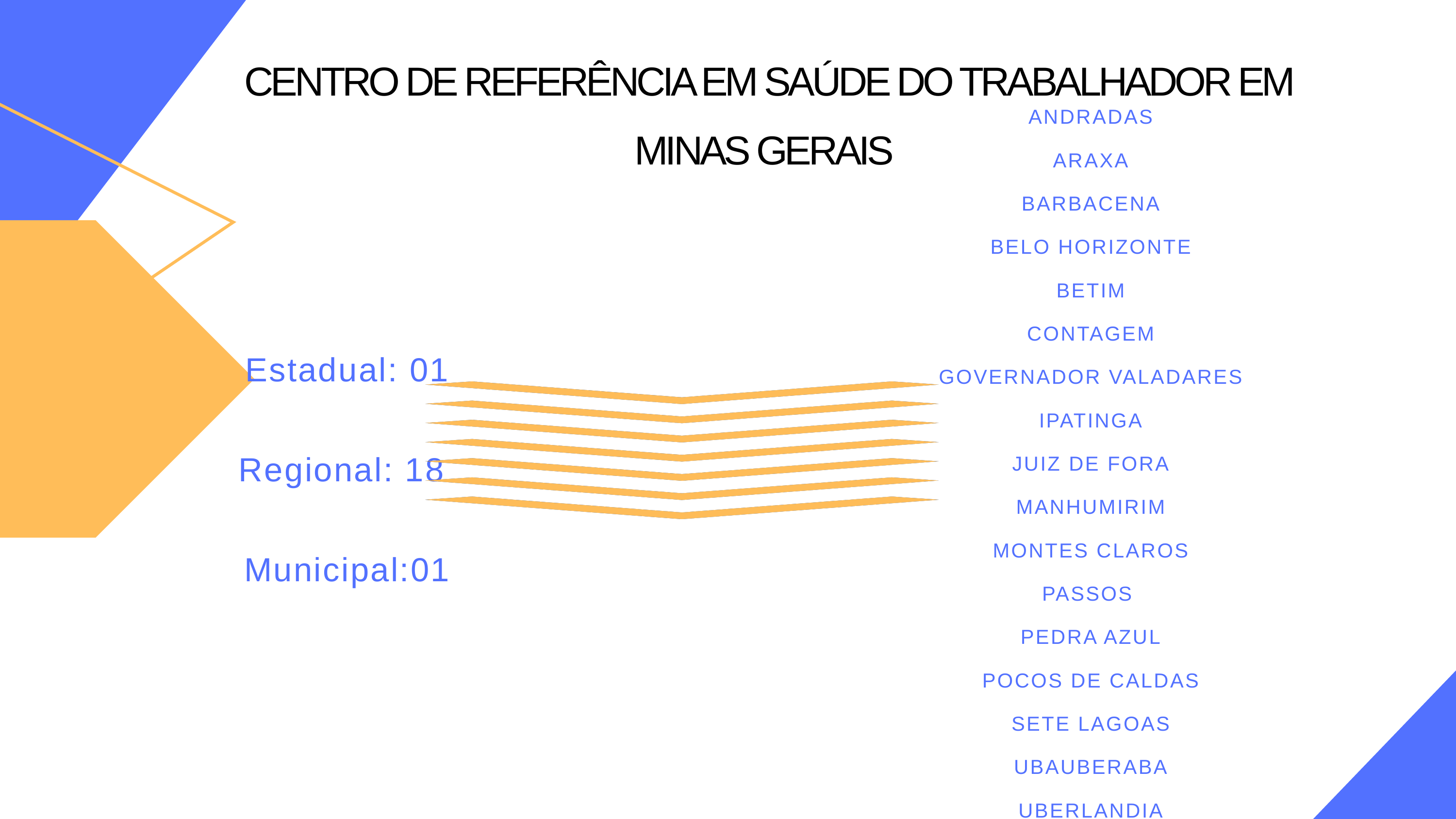

CENTRO DE REFERÊNCIA EM SAÚDE DO TRABALHADOR EM MINAS GERAIS
ANDRADAS
ARAXA
BARBACENA
BELO HORIZONTE
BETIM
CONTAGEM
GOVERNADOR VALADARES
IPATINGA
JUIZ DE FORA
MANHUMIRIM
MONTES CLAROS
PASSOS
PEDRA AZUL
POCOS DE CALDAS
SETE LAGOAS
UBAUBERABA
UBERLANDIA

Estadual: 01
Regional: 18
Municipal:01